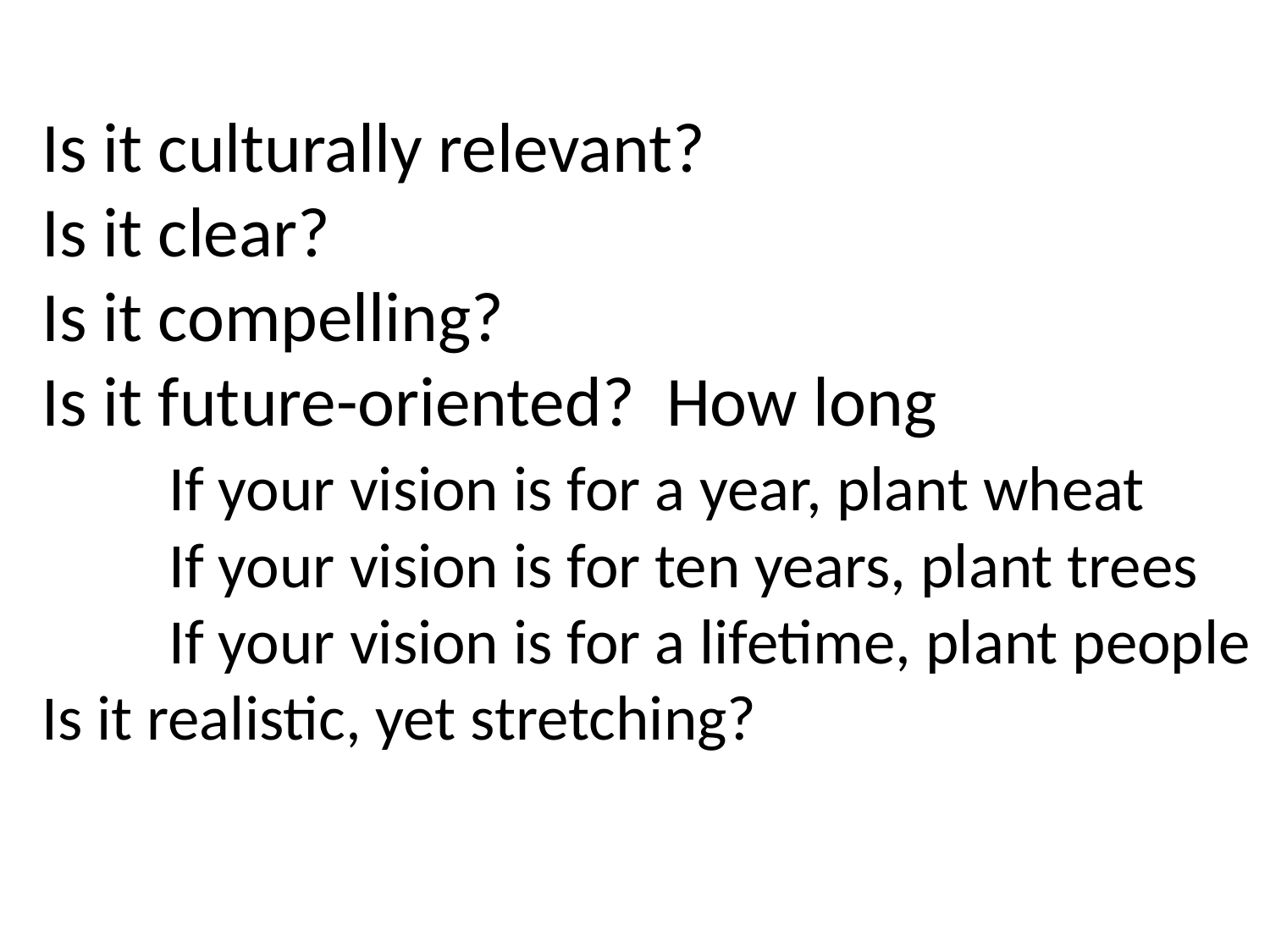

Is it culturally relevant?
Is it clear?
Is it compelling?
Is it future-oriented?  How long
	If your vision is for a year, plant wheat
	If your vision is for ten years, plant trees
	If your vision is for a lifetime, plant people
Is it realistic, yet stretching?